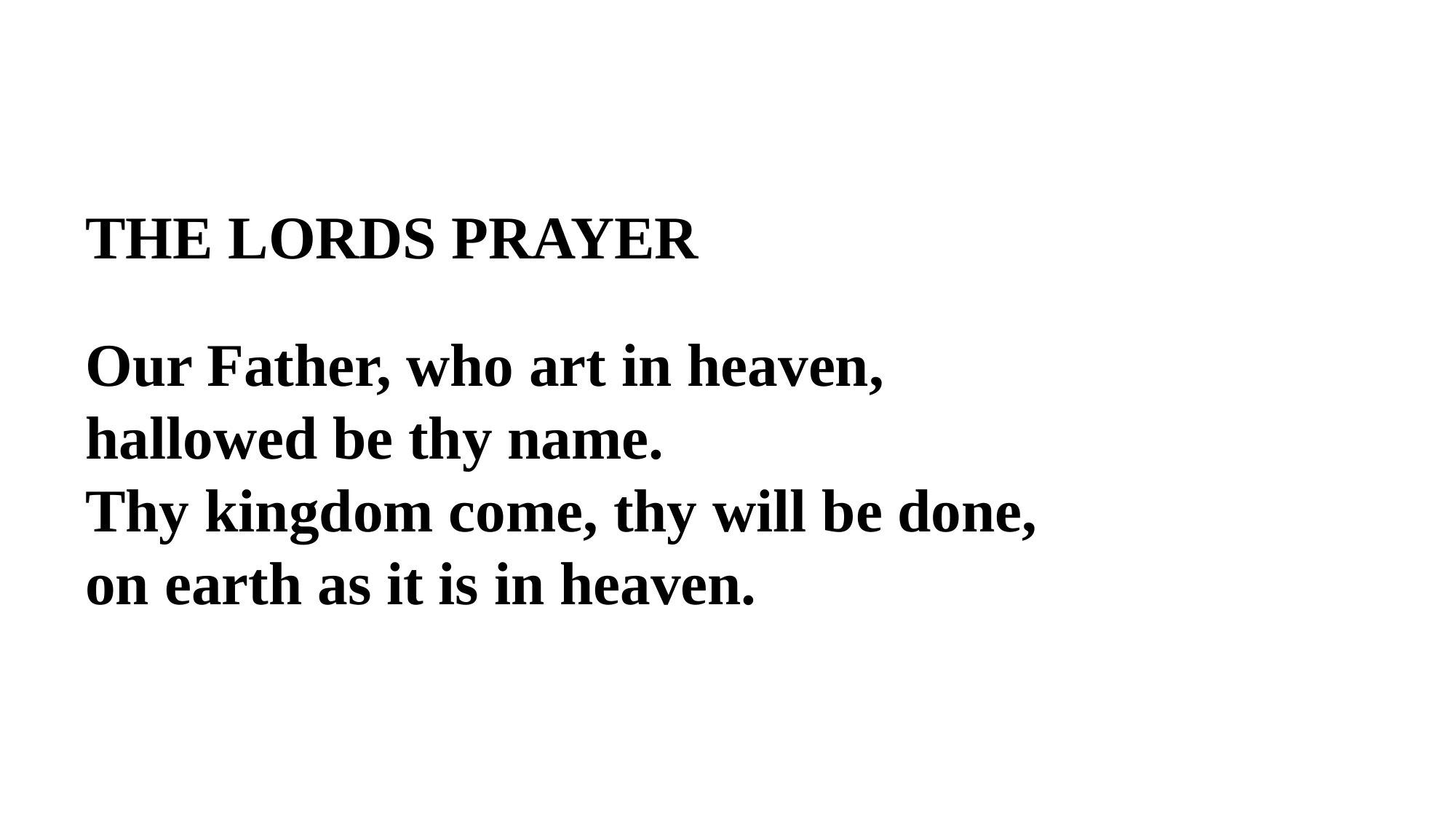

The lords prayer

Our Father, who art in heaven,
hallowed be thy name.
Thy kingdom come, thy will be done,
on earth as it is in heaven.